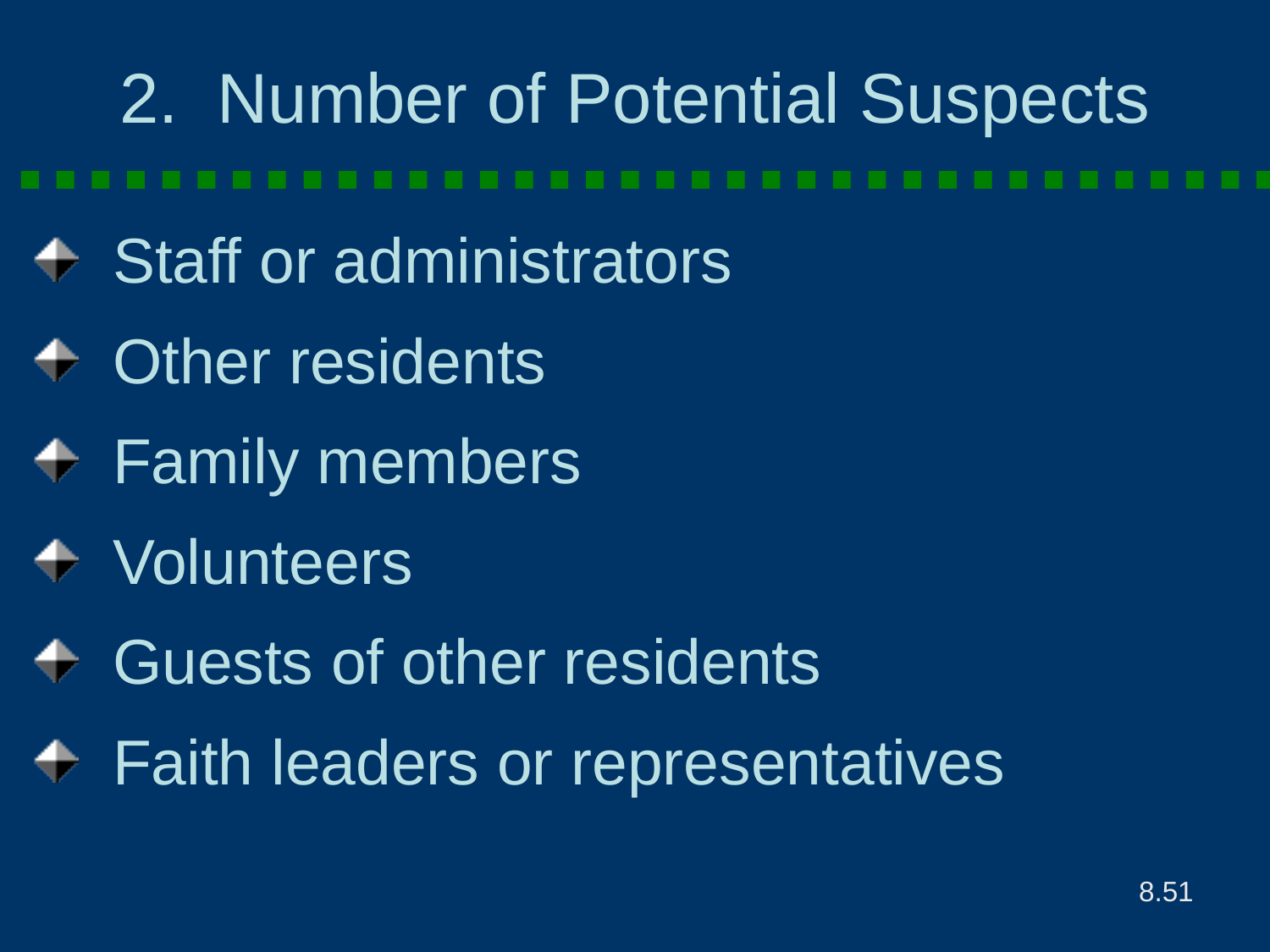

# 2.  Number of Potential Suspects
Staff or administrators
Other residents
Family members
Volunteers
Guests of other residents
Faith leaders or representatives

8.51